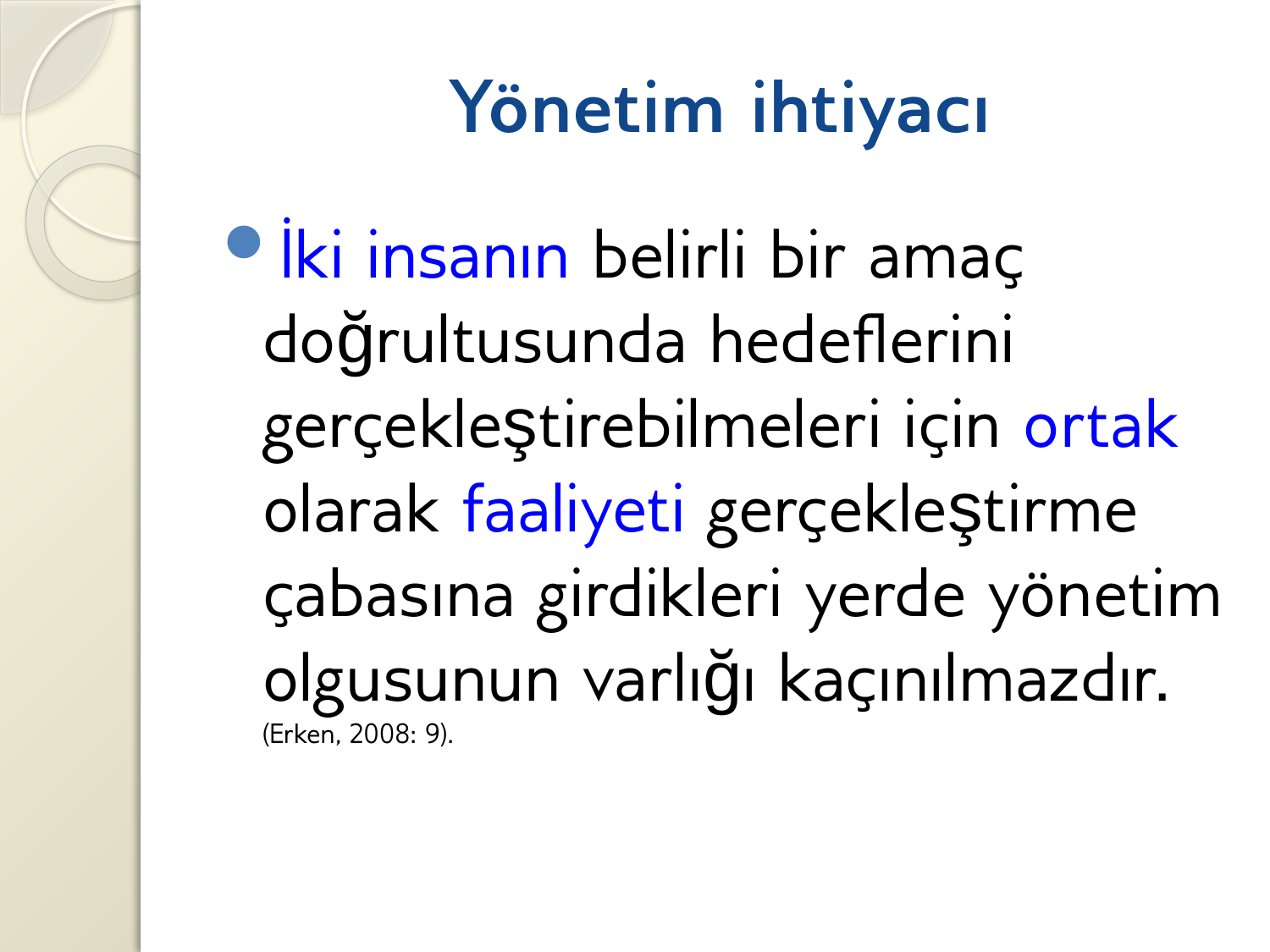

# Yönetim ihtiyacı
İki insanın belirli bir amaç doğrultusunda hedeflerini gerçekleştirebilmeleri için ortak olarak faaliyeti gerçekleştirme çabasına girdikleri yerde yönetim olgusunun varlığı kaçınılmazdır. (Erken, 2008: 9).